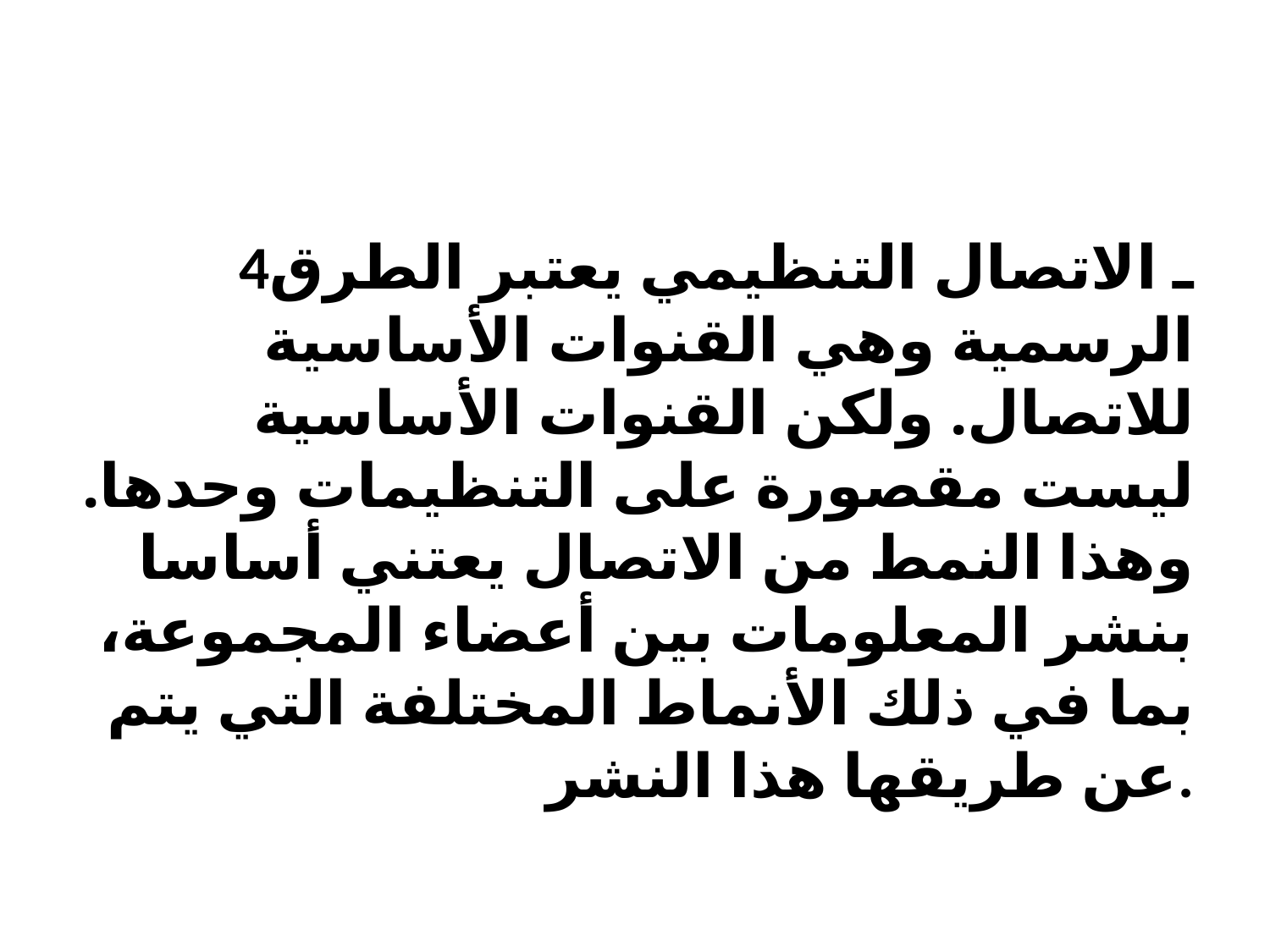

#
4ـ الاتصال التنظيمي يعتبر الطرق الرسمية وهي القنوات الأساسية للاتصال. ولكن القنوات الأساسية ليست مقصورة على التنظيمات وحدها. وهذا النمط من الاتصال يعتني أساسا بنشر المعلومات بين أعضاء المجموعة، بما في ذلك الأنماط المختلفة التي يتم عن طريقها هذا النشر.